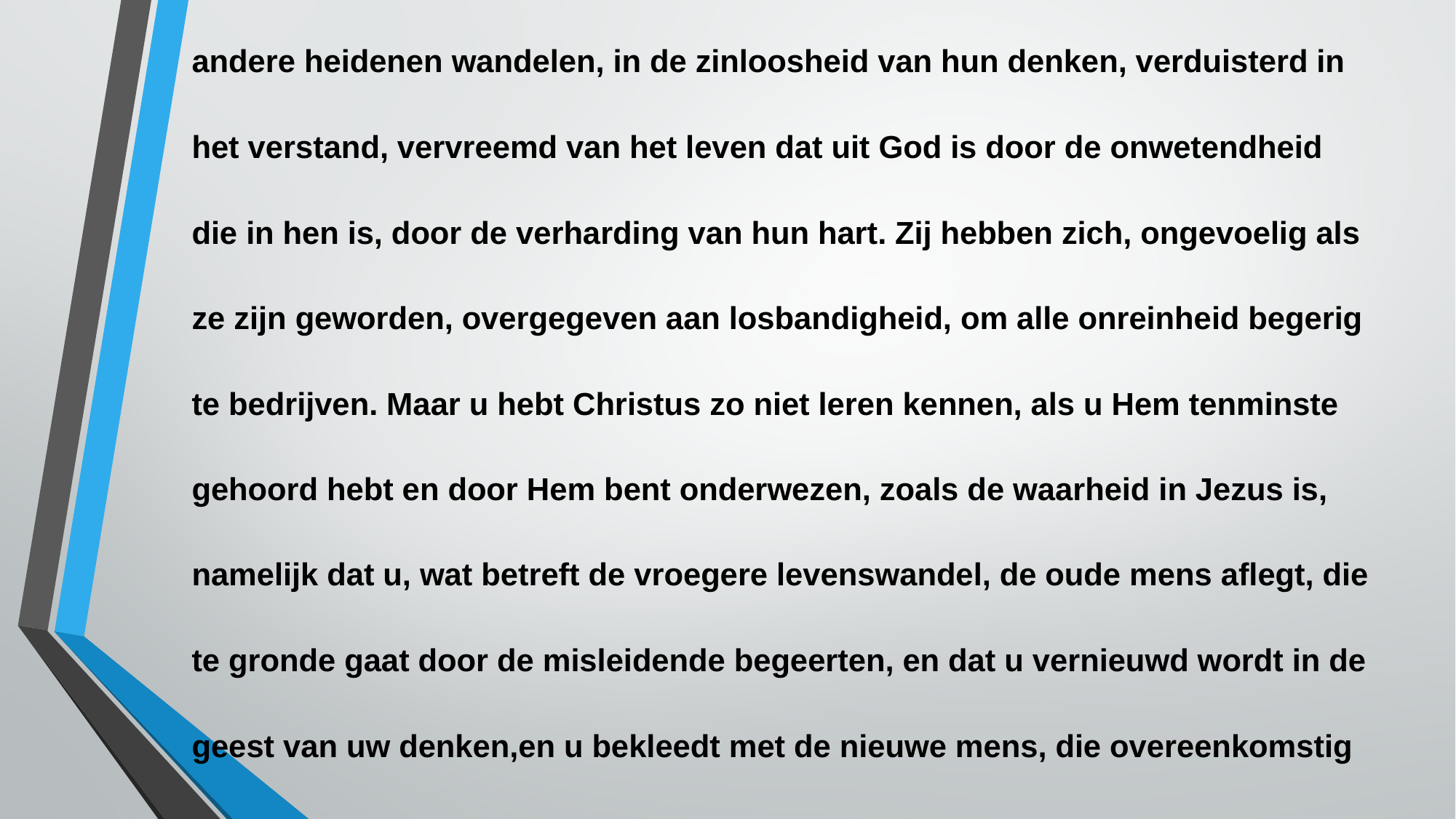

Dit zeg ik dan getuig ervan in de Heere,dat u niet meer wandelt zoals de
   andere heidenen wandelen, in de zinloosheid van hun denken, verduisterd in
   het verstand, vervreemd van het leven dat uit God is door de onwetendheid
   die in hen is, door de verharding van hun hart. Zij hebben zich, ongevoelig als
   ze zijn geworden, overgegeven aan losbandigheid, om alle onreinheid begerig
   te bedrijven. Maar u hebt Christus zo niet leren kennen, als u Hem tenminste
   gehoord hebt en door Hem bent onderwezen, zoals de waarheid in Jezus is,
   namelijk dat u, wat betreft de vroegere levenswandel, de oude mens aflegt, die
   te gronde gaat door de misleidende begeerten, en dat u vernieuwd wordt in de
   geest van uw denken,en u bekleedt met de nieuwe mens, die overeenkomstig
   het beeld van God geschapen is, in ware rechtvaardigheid en heiligheid.